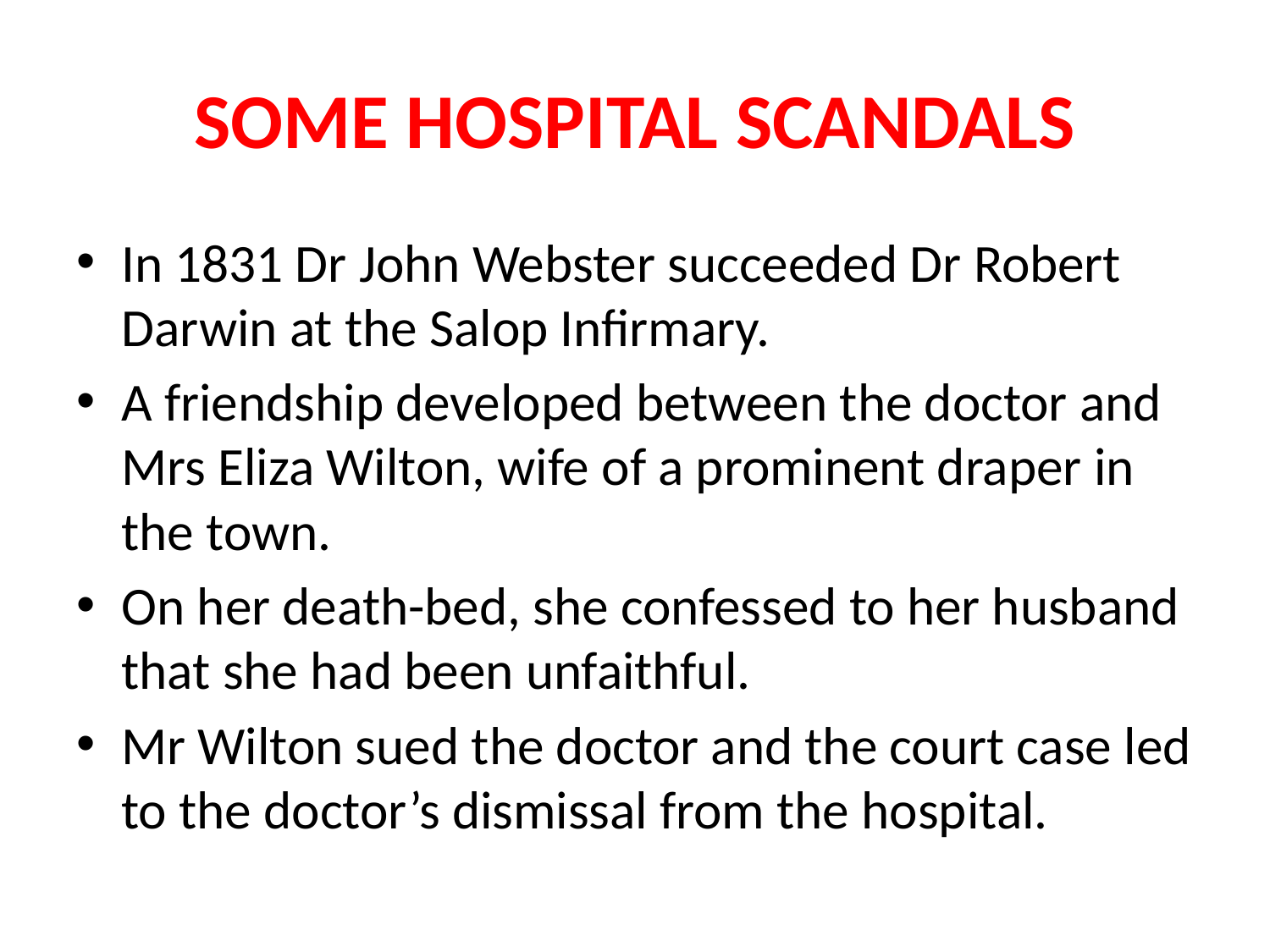

# SOME HOSPITAL SCANDALS
In 1831 Dr John Webster succeeded Dr Robert Darwin at the Salop Infirmary.
A friendship developed between the doctor and Mrs Eliza Wilton, wife of a prominent draper in the town.
On her death-bed, she confessed to her husband that she had been unfaithful.
Mr Wilton sued the doctor and the court case led to the doctor’s dismissal from the hospital.